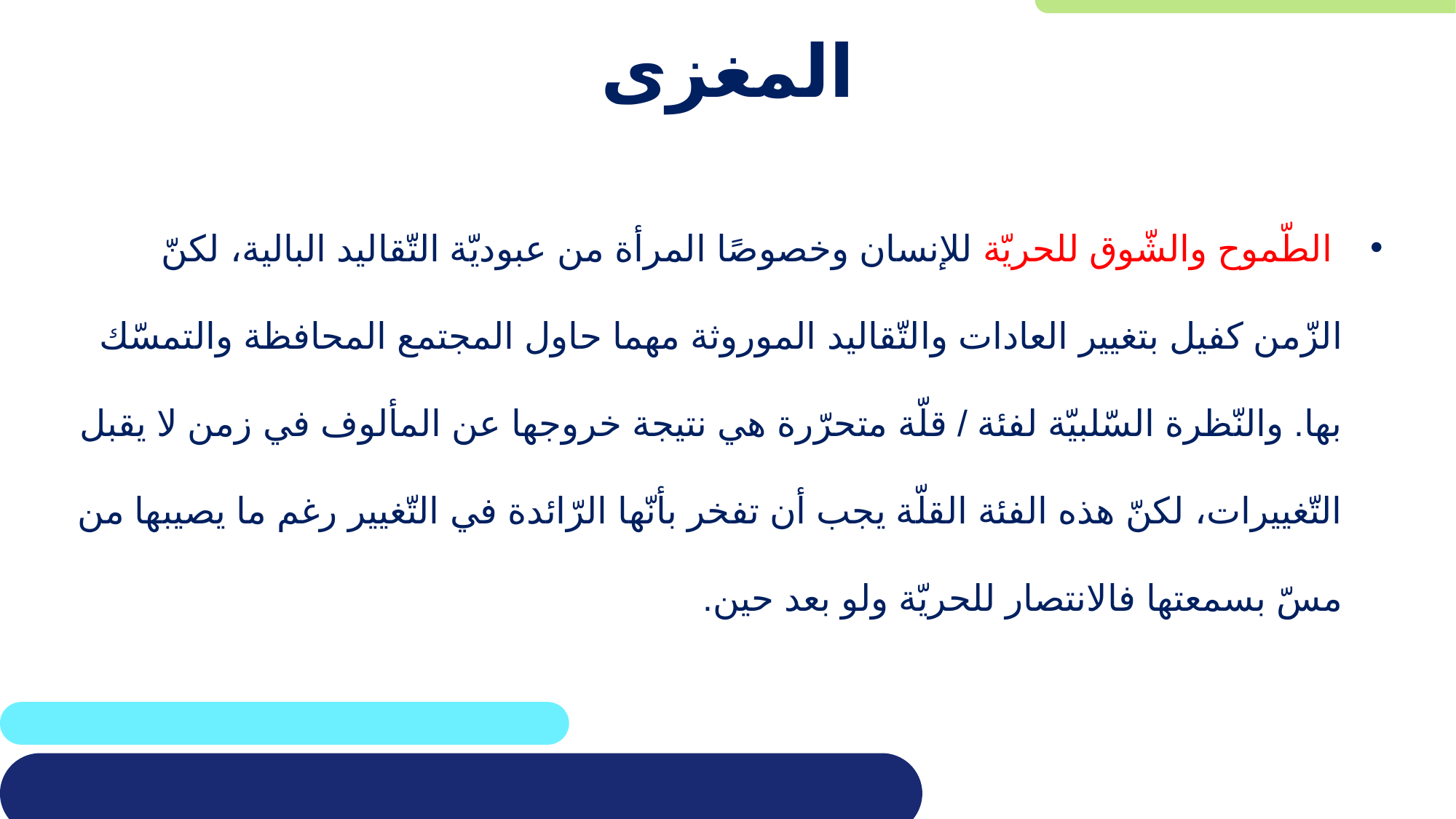

# المغزى
 الطّموح والشّوق للحريّة للإنسان وخصوصًا المرأة من عبوديّة التّقاليد البالية، لكنّ الزّمن كفيل بتغيير العادات والتّقاليد الموروثة مهما حاول المجتمع المحافظة والتمسّك بها. والنّظرة السّلبيّة لفئة / قلّة متحرّرة هي نتيجة خروجها عن المألوف في زمن لا يقبل التّغييرات، لكنّ هذه الفئة القلّة يجب أن تفخر بأنّها الرّائدة في التّغيير رغم ما يصيبها من مسّ بسمعتها فالانتصار للحريّة ولو بعد حين.